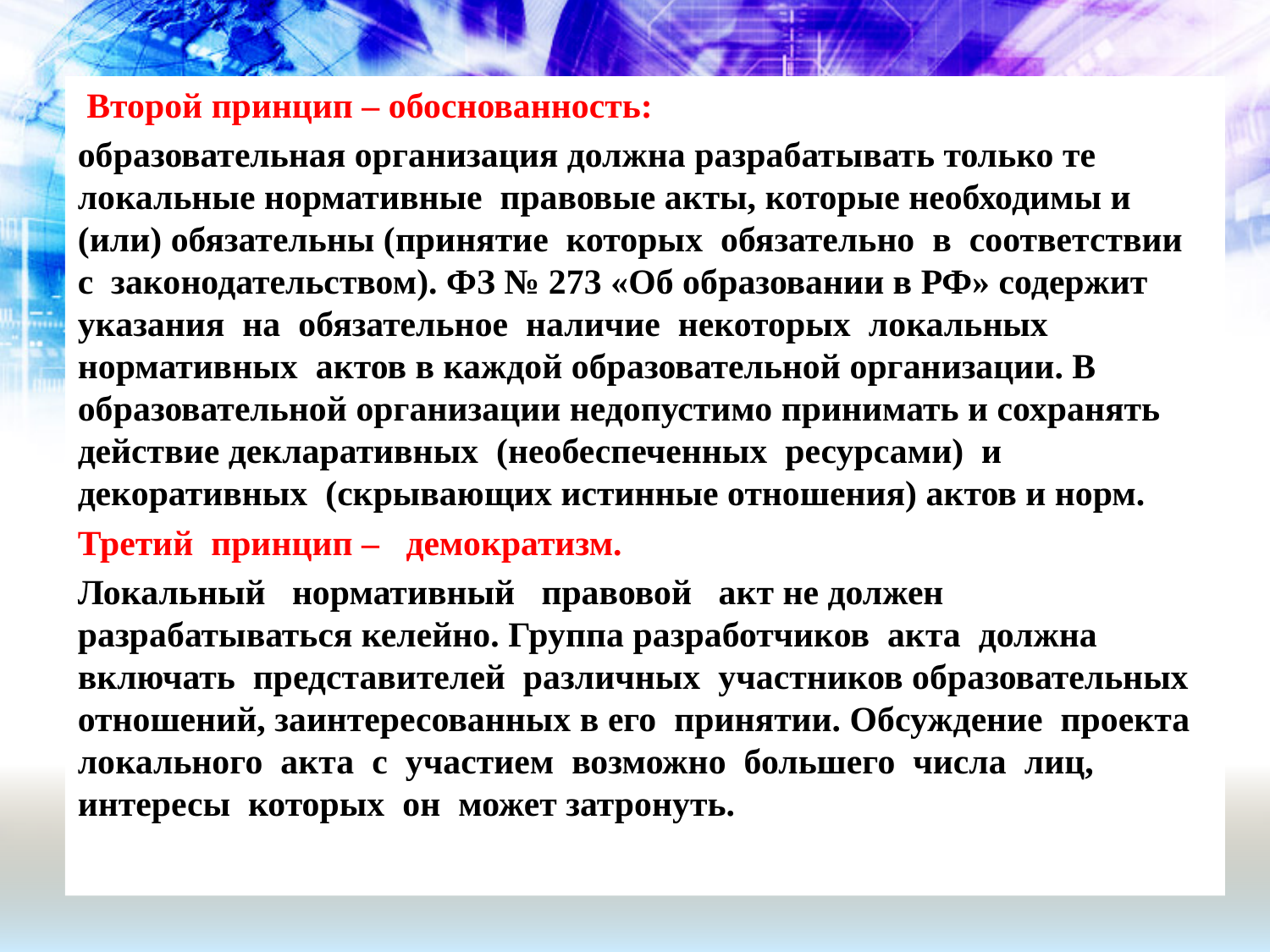

Второй принцип – обоснованность:
образовательная организация должна разрабатывать только те локальные нормативные  правовые акты, которые необходимы и (или) обязательны (принятие  которых  обязательно  в  соответствии  с  законодательством). ФЗ № 273 «Об образовании в РФ» содержит указания  на  обязательное  наличие  некоторых  локальных  нормативных  актов в каждой образовательной организации. В  образовательной организации недопустимо принимать и сохранять действие декларативных  (необеспеченных  ресурсами)  и  декоративных  (скрывающих истинные отношения) актов и норм.
Третий  принцип –   демократизм.
Локальный   нормативный   правовой   акт не должен разрабатываться келейно. Группа разработчиков  акта  должна  включать  представителей  различных  участников образовательных отношений, заинтересованных в его  принятии. Обсуждение  проекта   локального  акта  с  участием  возможно  большего  числа  лиц,  интересы  которых  он  может затронуть.
#